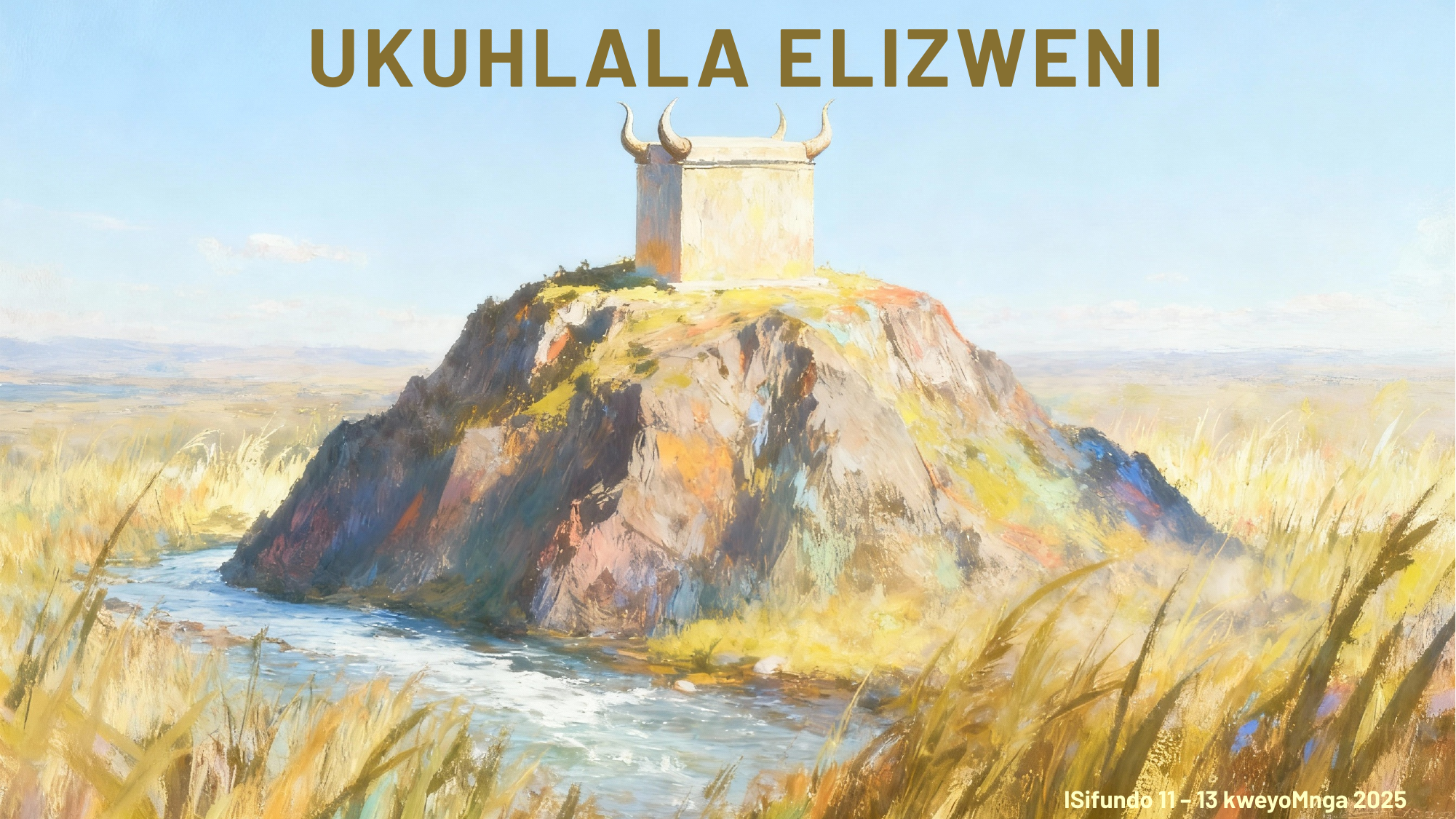

UKUHLALA ELIZWENI
ISifundo 11 – 13 kweyoMnga 2025